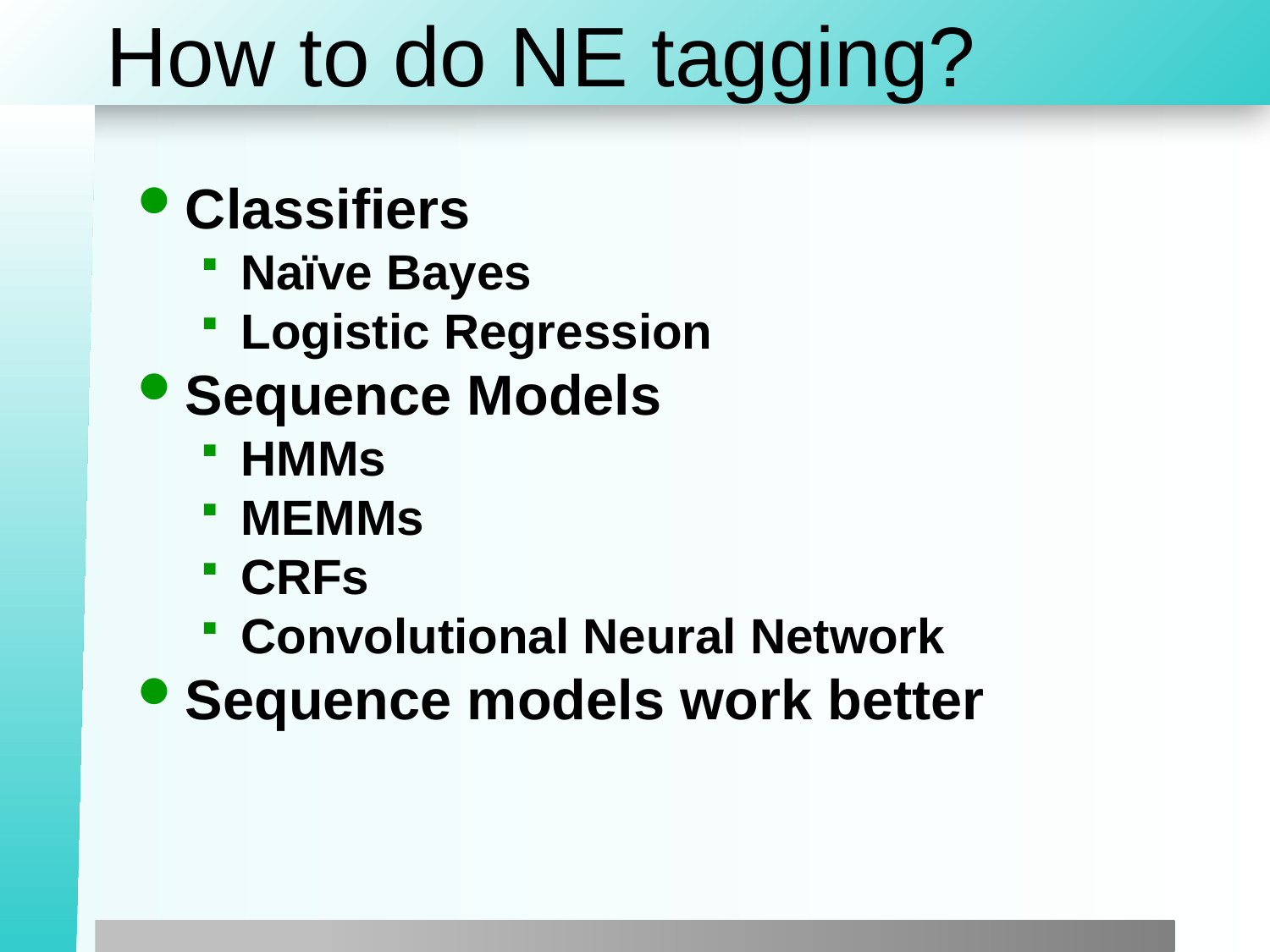

How to do NE tagging?
Classifiers
Naïve Bayes
Logistic Regression
Sequence Models
HMMs
MEMMs
CRFs
Convolutional Neural Network
Sequence models work better